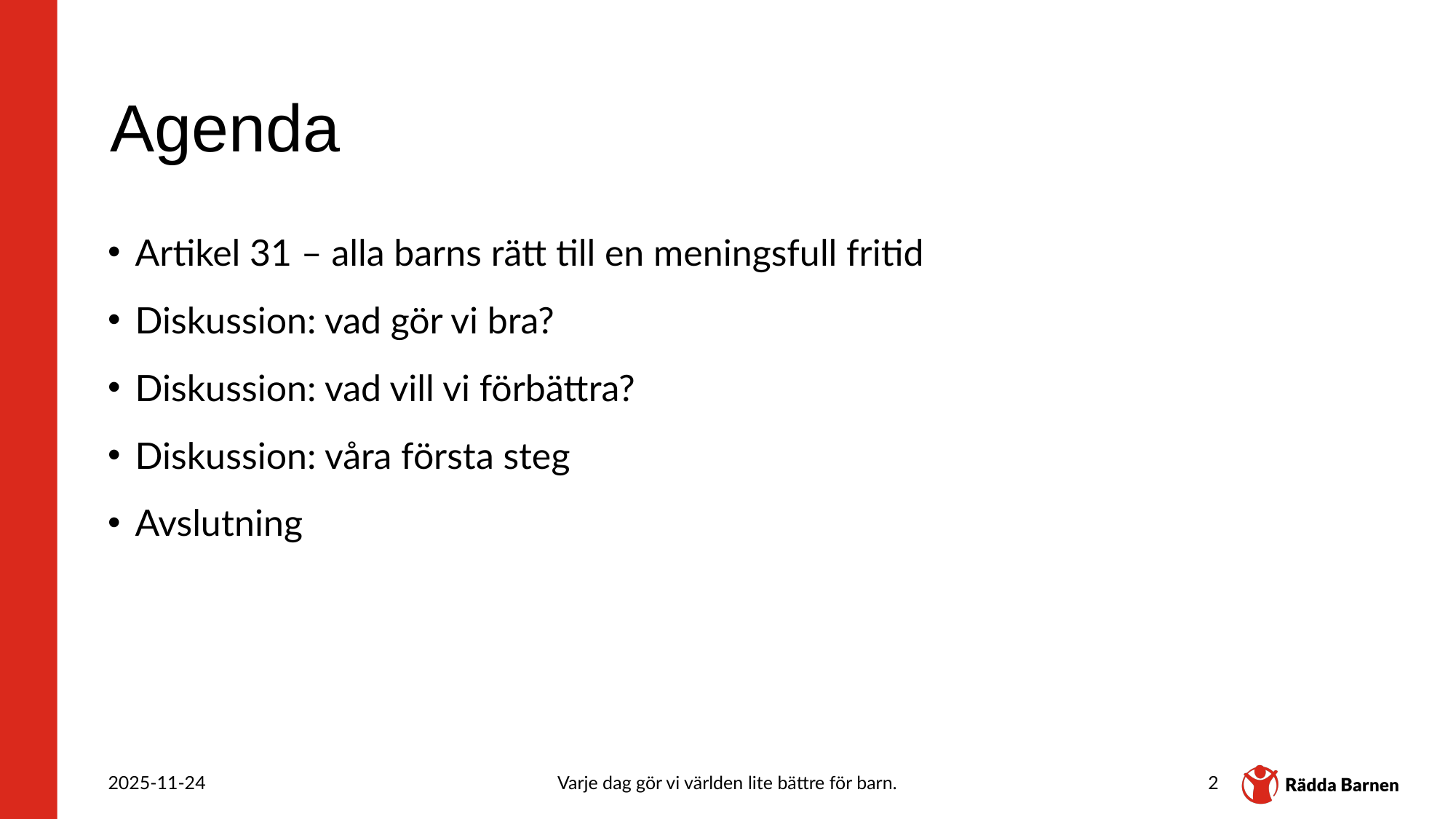

# Agenda
Artikel 31 – alla barns rätt till en meningsfull fritid
Diskussion: vad gör vi bra?
Diskussion: vad vill vi förbättra?
Diskussion: våra första steg
Avslutning

2025-11-24
Varje dag gör vi världen lite bättre för barn.
2